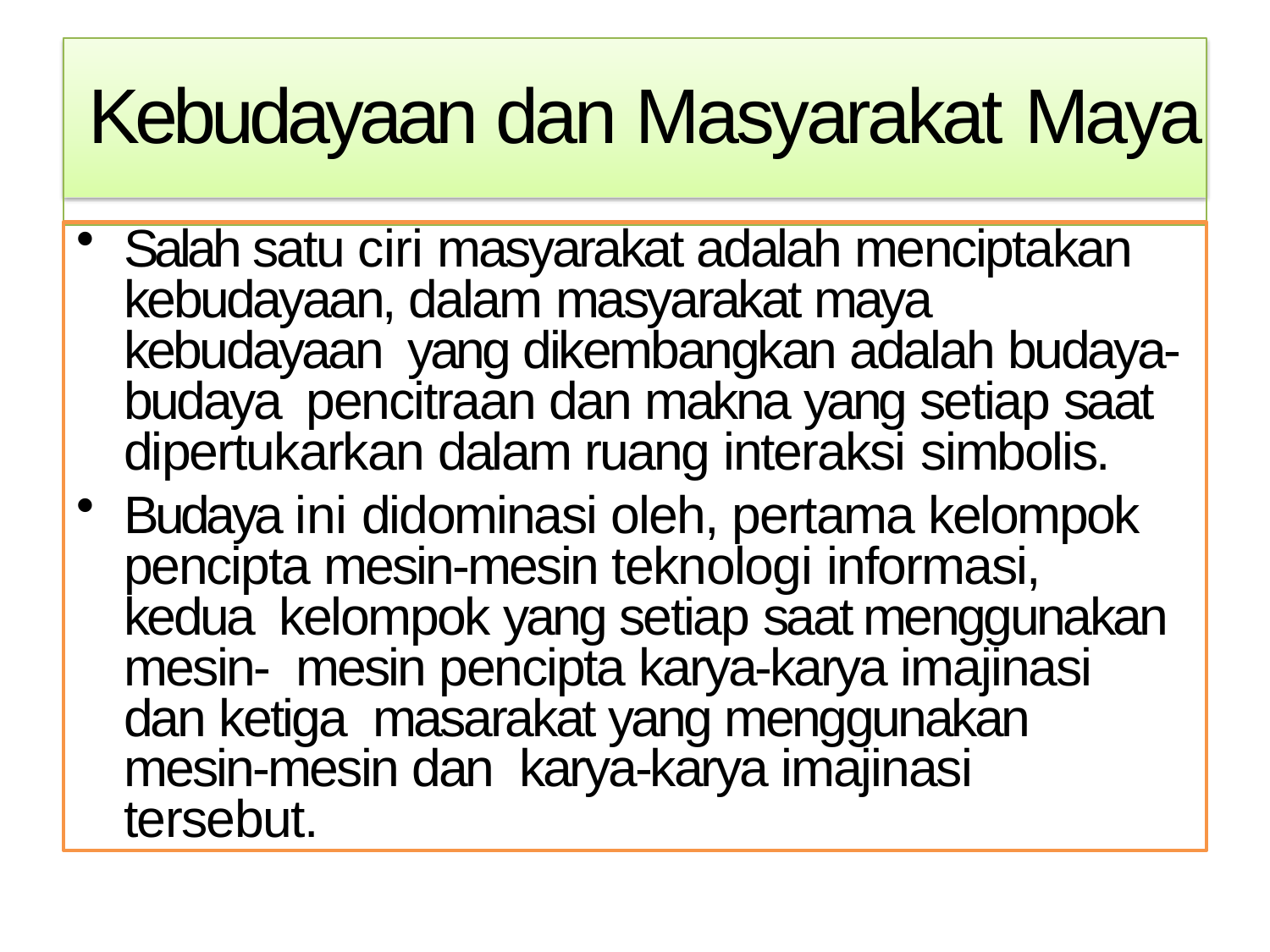

# Kebudayaan dan Masyarakat Maya

Salah satu ciri masyarakat adalah menciptakan  kebudayaan, dalam masyarakat maya kebudayaan  yang dikembangkan adalah budaya-budaya  pencitraan dan makna yang setiap saat  dipertukarkan dalam ruang interaksi simbolis.
Budaya ini didominasi oleh, pertama kelompok  pencipta mesin-mesin teknologi informasi, kedua  kelompok yang setiap saat menggunakan mesin-  mesin pencipta karya-karya imajinasi dan ketiga  masarakat yang menggunakan mesin-mesin dan  karya-karya imajinasi tersebut.